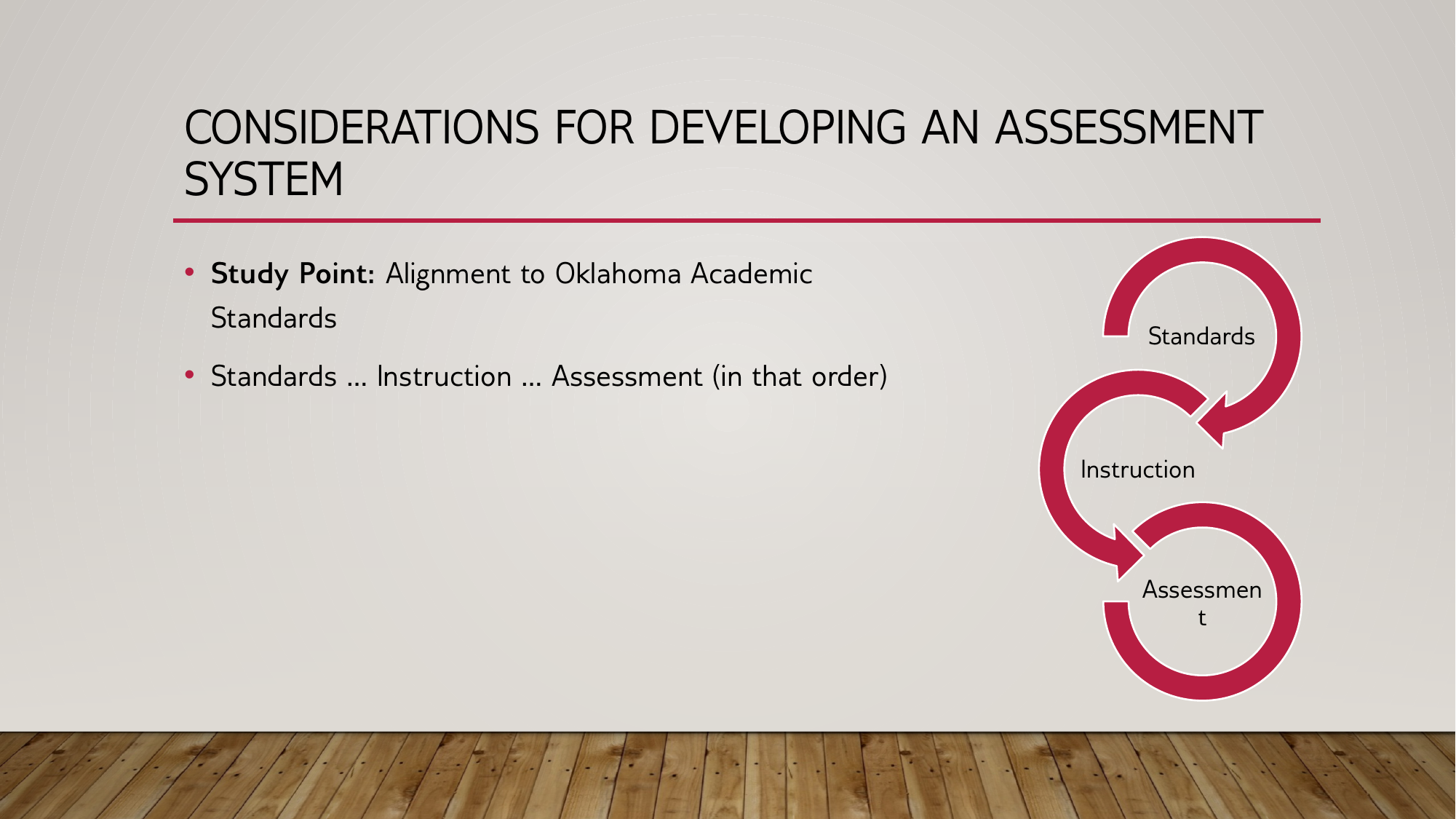

# Considerations for developing an assessment system
Standards
Instruction
Assessment
Study Point: Alignment to Oklahoma Academic Standards
Standards … Instruction … Assessment (in that order)